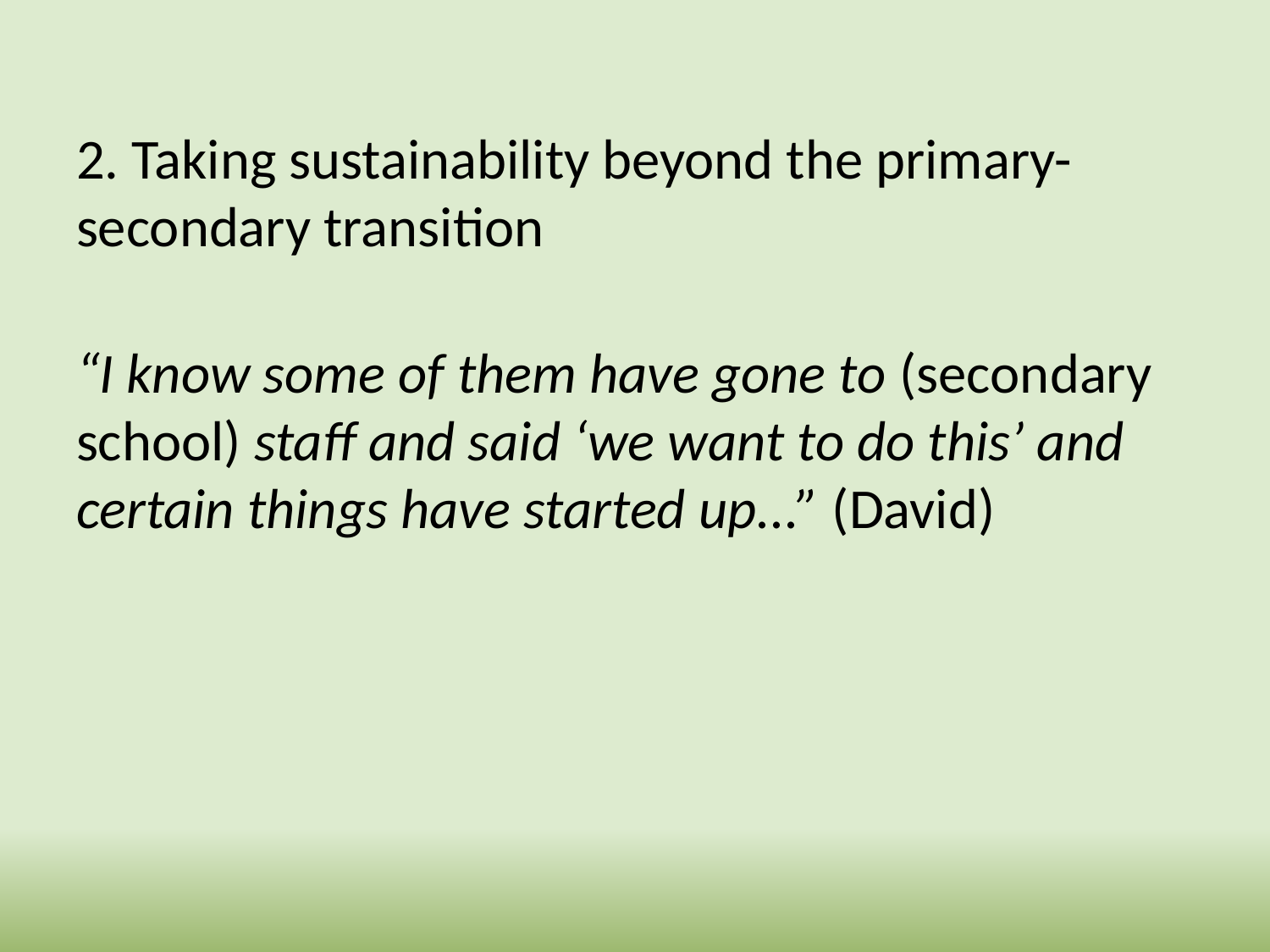

2. Taking sustainability beyond the primary-secondary transition
“I know some of them have gone to (secondary school) staff and said ‘we want to do this’ and certain things have started up...” (David)